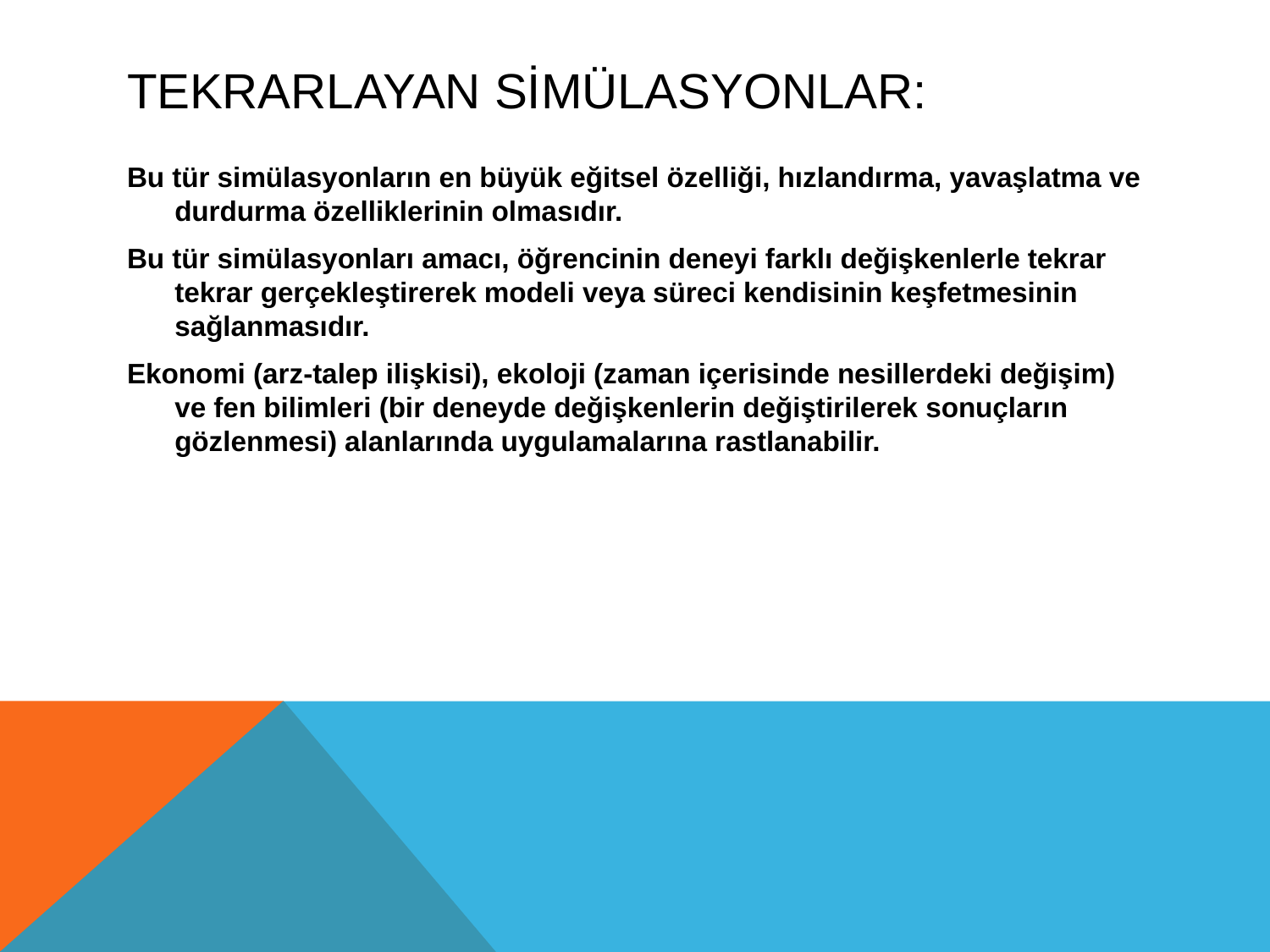

# Tekrarlayan Simülasyonlar:
Bu tür simülasyonların en büyük eğitsel özelliği, hızlandırma, yavaşlatma ve durdurma özelliklerinin olmasıdır.
Bu tür simülasyonları amacı, öğrencinin deneyi farklı değişkenlerle tekrar tekrar gerçekleştirerek modeli veya süreci kendisinin keşfetmesinin sağlanmasıdır.
Ekonomi (arz-talep ilişkisi), ekoloji (zaman içerisinde nesillerdeki değişim) ve fen bilimleri (bir deneyde değişkenlerin değiştirilerek sonuçların gözlenmesi) alanlarında uygulamalarına rastlanabilir.